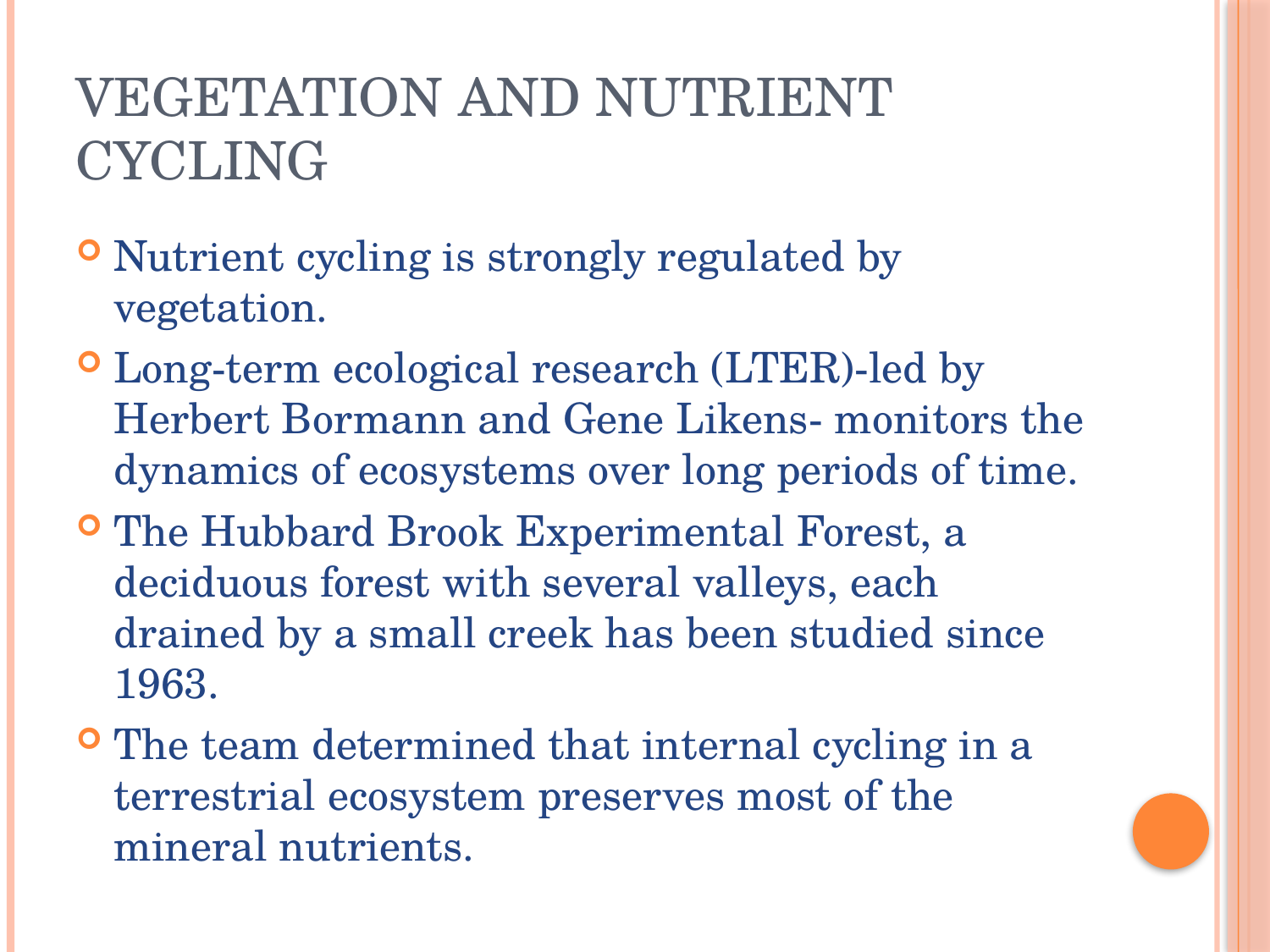

# Vegetation and Nutrient Cycling
Nutrient cycling is strongly regulated by vegetation.
Long-term ecological research (LTER)-led by Herbert Bormann and Gene Likens- monitors the dynamics of ecosystems over long periods of time.
The Hubbard Brook Experimental Forest, a deciduous forest with several valleys, each drained by a small creek has been studied since 1963.
The team determined that internal cycling in a terrestrial ecosystem preserves most of the mineral nutrients.